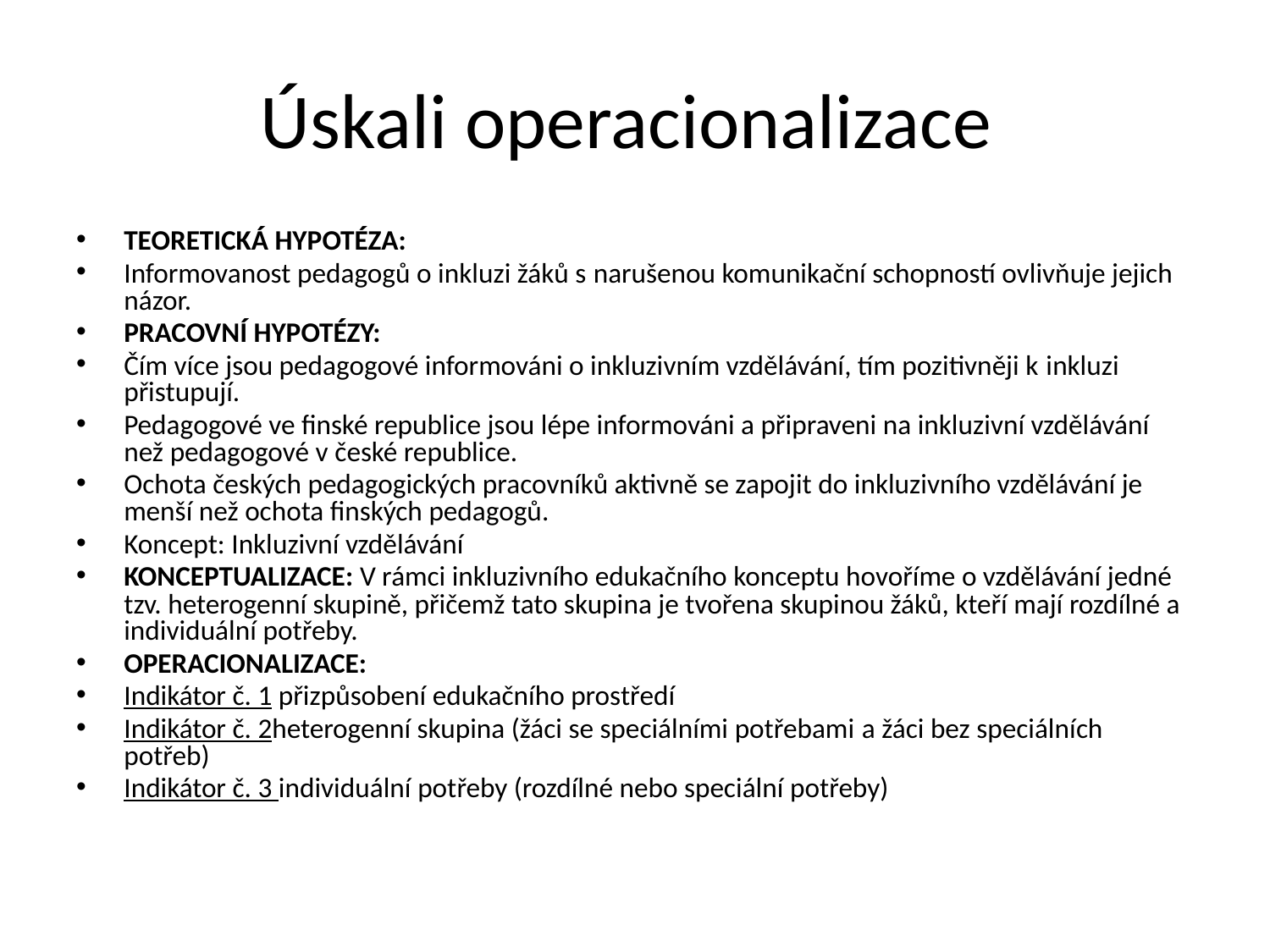

# Úskali operacionalizace
TEORETICKÁ HYPOTÉZA:
Informovanost pedagogů o inkluzi žáků s narušenou komunikační schopností ovlivňuje jejich názor.
PRACOVNÍ HYPOTÉZY:
Čím více jsou pedagogové informováni o inkluzivním vzdělávání, tím pozitivněji k inkluzi přistupují.
Pedagogové ve finské republice jsou lépe informováni a připraveni na inkluzivní vzdělávání než pedagogové v české republice.
Ochota českých pedagogických pracovníků aktivně se zapojit do inkluzivního vzdělávání je menší než ochota finských pedagogů.
Koncept: Inkluzivní vzdělávání
KONCEPTUALIZACE: V rámci inkluzivního edukačního konceptu hovoříme o vzdělávání jedné tzv. heterogenní skupině, přičemž tato skupina je tvořena skupinou žáků, kteří mají rozdílné a individuální potřeby.
OPERACIONALIZACE:
Indikátor č. 1 přizpůsobení edukačního prostředí
Indikátor č. 2heterogenní skupina (žáci se speciálními potřebami a žáci bez speciálních potřeb)
Indikátor č. 3 individuální potřeby (rozdílné nebo speciální potřeby)